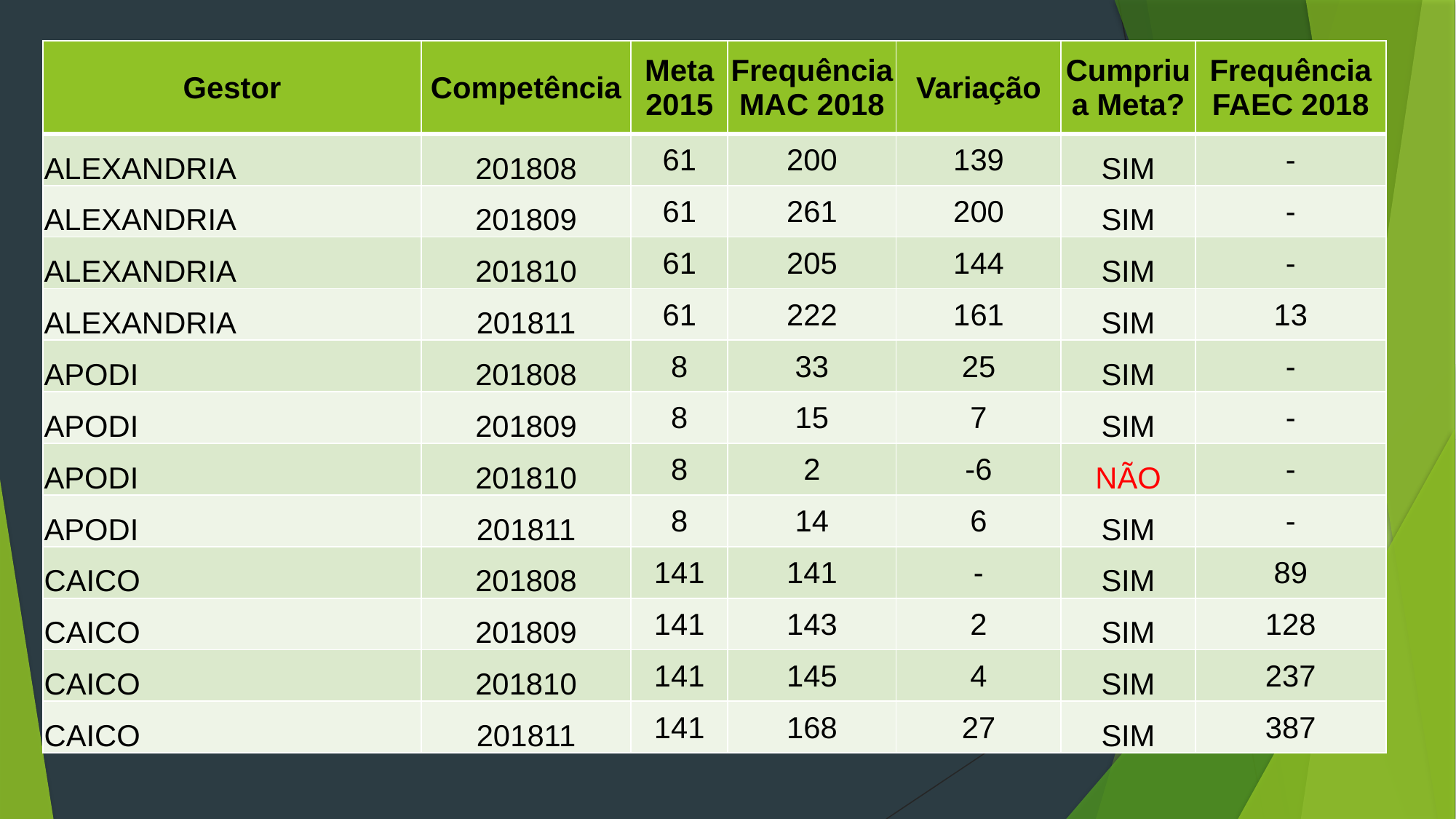

| Gestor | Competência | Meta 2015 | Frequência MAC 2018 | Variação | Cumpriu a Meta? | Frequência FAEC 2018 |
| --- | --- | --- | --- | --- | --- | --- |
| ALEXANDRIA | 201808 | 61 | 200 | 139 | SIM | - |
| ALEXANDRIA | 201809 | 61 | 261 | 200 | SIM | - |
| ALEXANDRIA | 201810 | 61 | 205 | 144 | SIM | - |
| ALEXANDRIA | 201811 | 61 | 222 | 161 | SIM | 13 |
| APODI | 201808 | 8 | 33 | 25 | SIM | - |
| APODI | 201809 | 8 | 15 | 7 | SIM | - |
| APODI | 201810 | 8 | 2 | -6 | NÃO | - |
| APODI | 201811 | 8 | 14 | 6 | SIM | - |
| CAICO | 201808 | 141 | 141 | - | SIM | 89 |
| CAICO | 201809 | 141 | 143 | 2 | SIM | 128 |
| CAICO | 201810 | 141 | 145 | 4 | SIM | 237 |
| CAICO | 201811 | 141 | 168 | 27 | SIM | 387 |